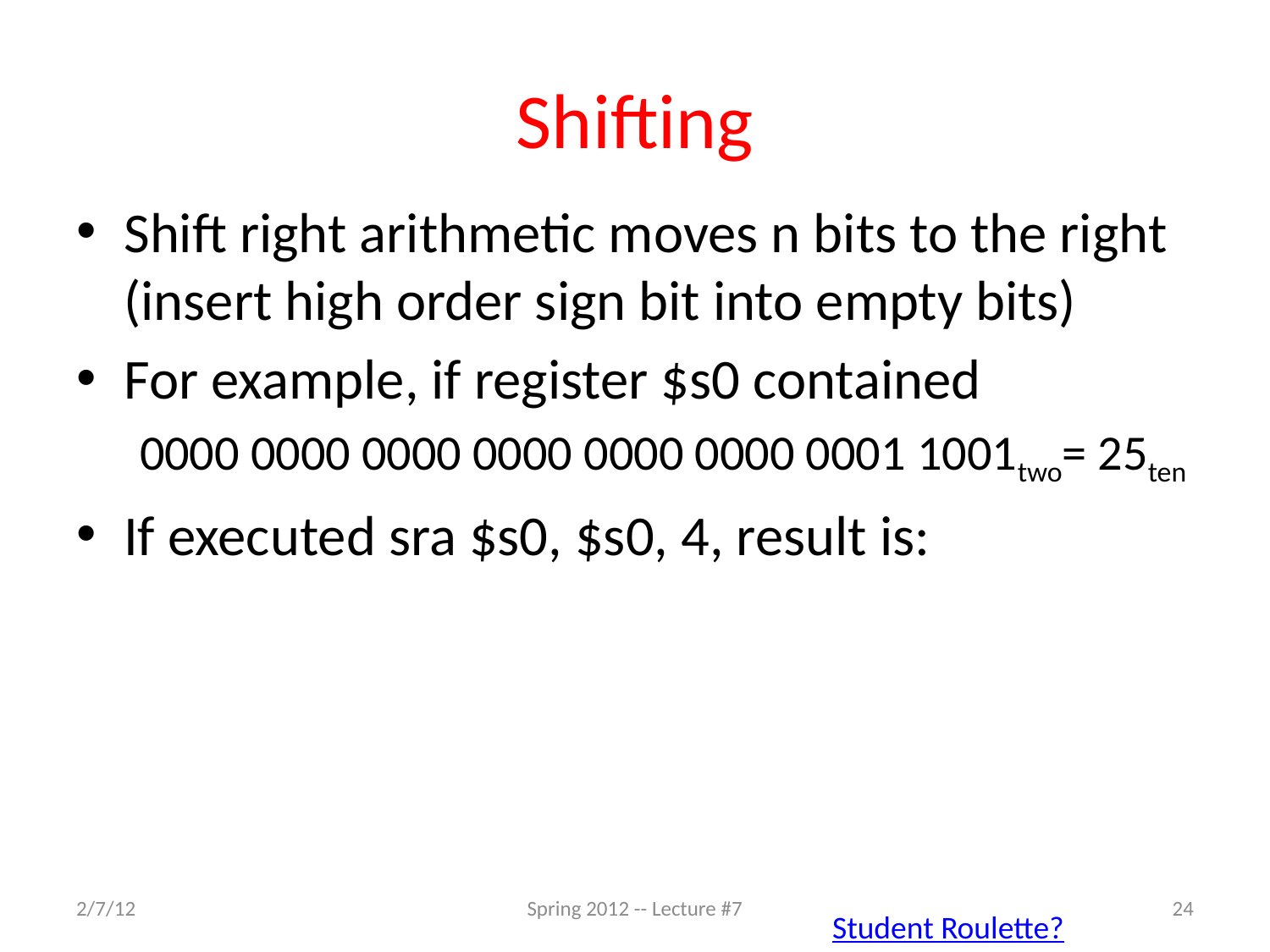

# Shifting
Shift right arithmetic moves n bits to the right (insert high order sign bit into empty bits)
For example, if register $s0 contained
0000 0000 0000 0000 0000 0000 0001 1001two= 25ten
If executed sra $s0, $s0, 4, result is:

2/7/12
Spring 2012 -- Lecture #7
24
Student Roulette?